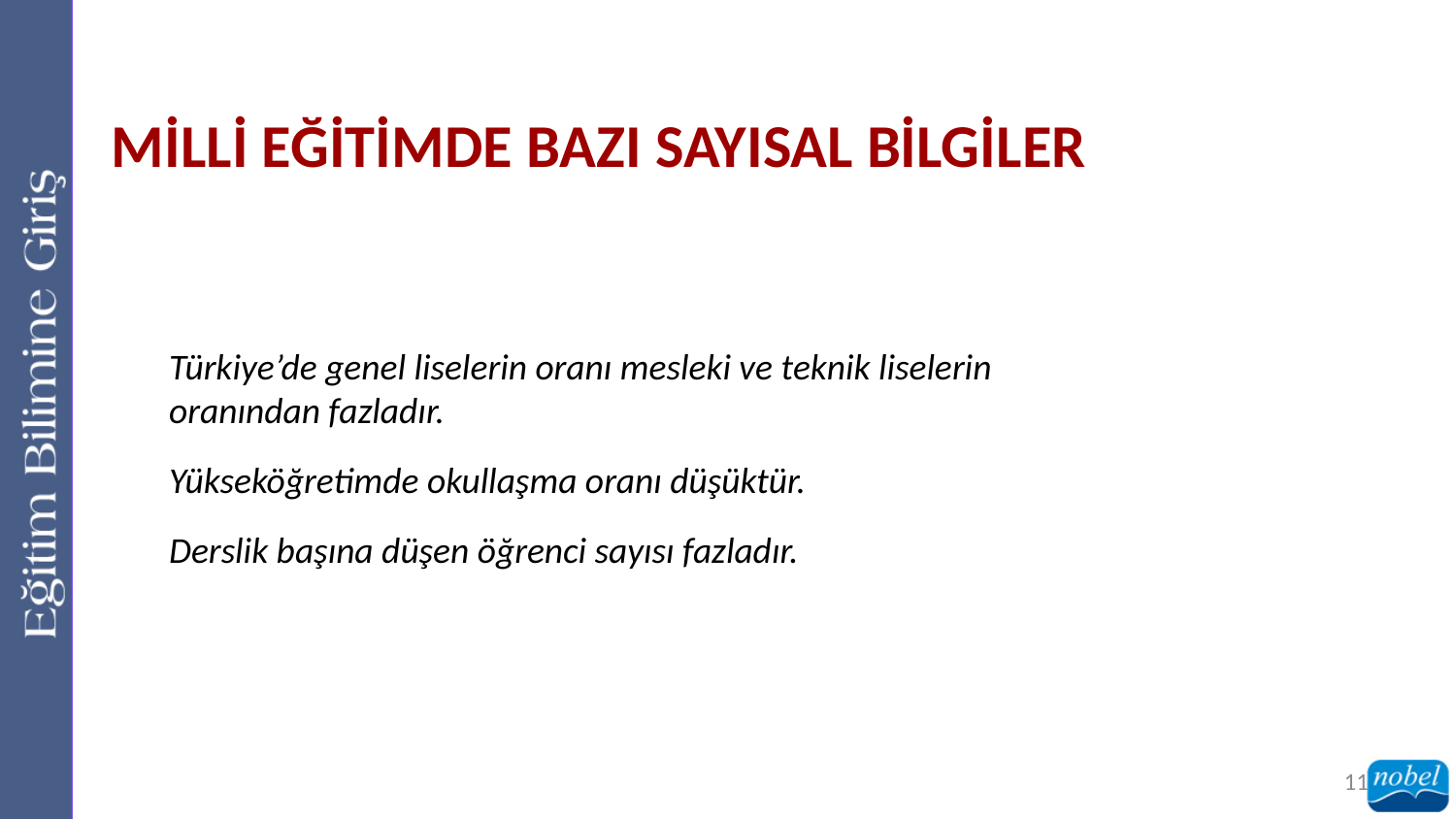

MİLLİ EĞİTİMDE BAZI SAYISAL BİLGİLER
Türkiye’de genel liselerin oranı mesleki ve teknik liselerin oranından fazladır.
Yükseköğretimde okullaşma oranı düşüktür.
Derslik başına düşen öğrenci sayısı fazladır.

11